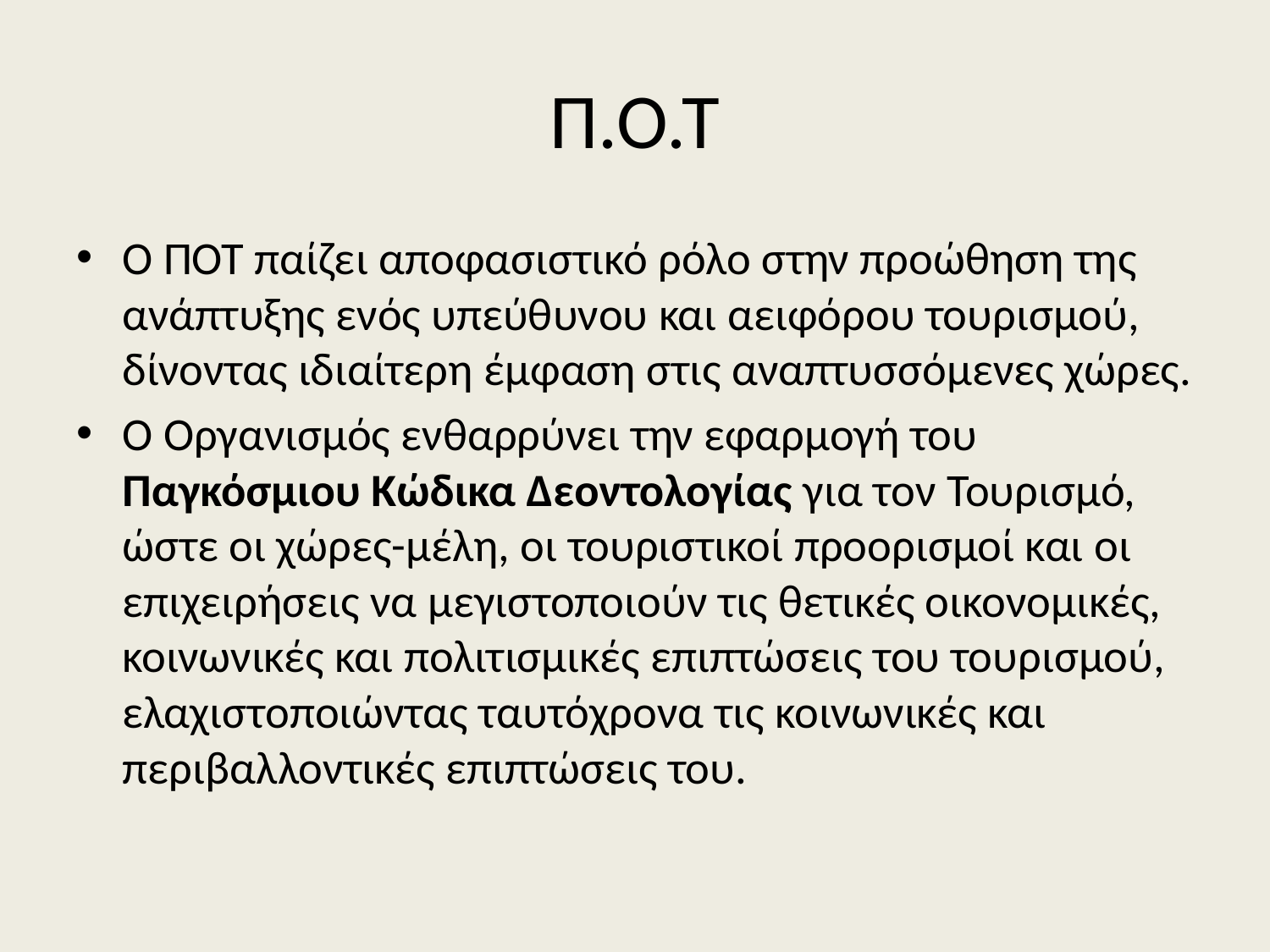

# Π.Ο.Τ
Ο ΠΟΤ παίζει αποφασιστικό ρόλο στην προώθηση της ανάπτυξης ενός υπεύθυνου και αειφόρου τουρισμού, δίνοντας ιδιαίτερη έμφαση στις αναπτυσσόμενες χώρες.
Ο Οργανισμός ενθαρρύνει την εφαρμογή του Παγκόσμιου Κώδικα Δεοντολογίας για τον Τουρισμό, ώστε οι χώρες-μέλη, οι τουριστικοί προορισμοί και οι επιχειρήσεις να μεγιστοποιούν τις θετικές οικονομικές, κοινωνικές και πολιτισμικές επιπτώσεις του τουρισμού, ελαχιστοποιώντας ταυτόχρονα τις κοινωνικές και περιβαλλοντικές επιπτώσεις του.